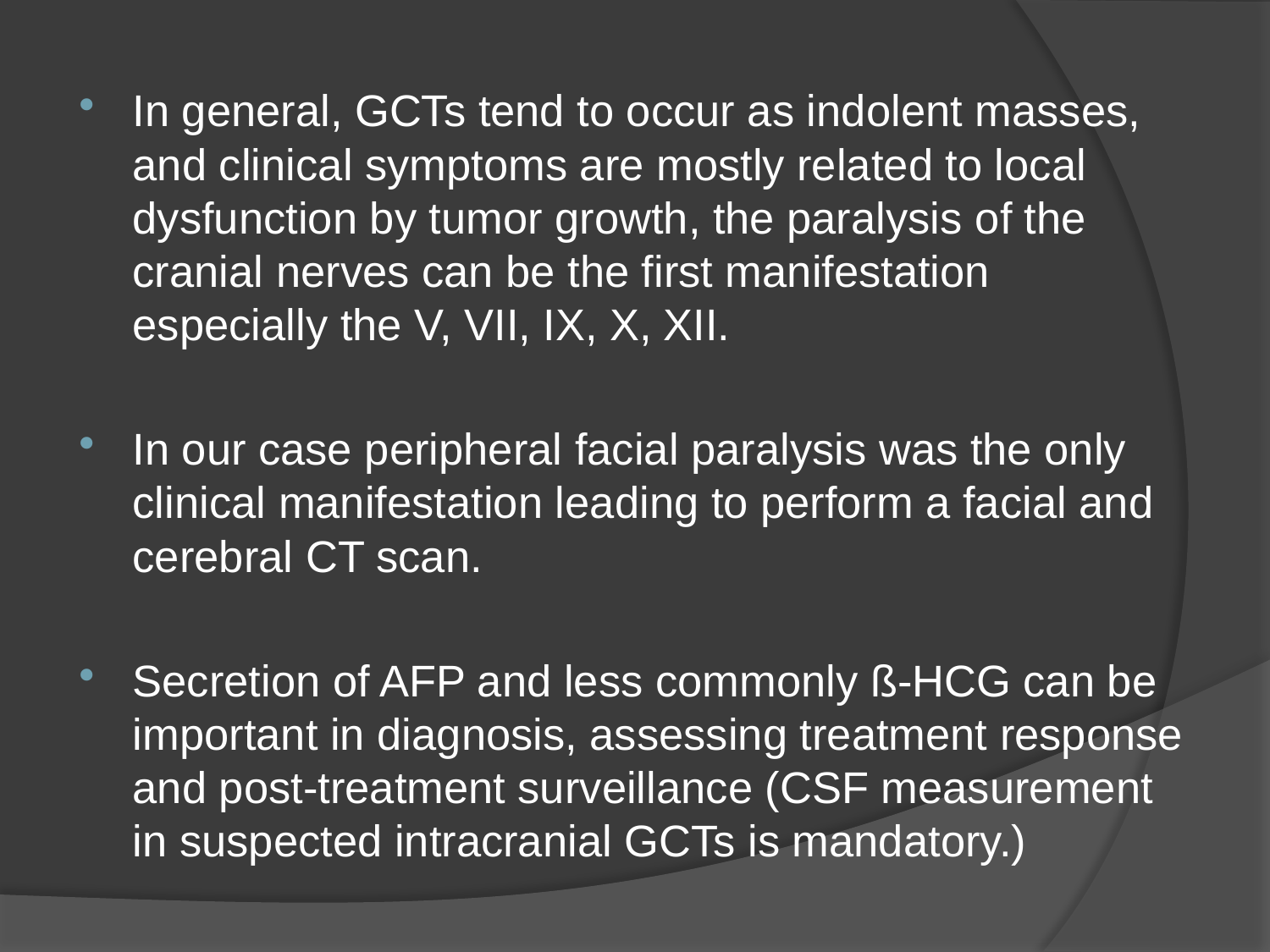

In general, GCTs tend to occur as indolent masses, and clinical symptoms are mostly related to local dysfunction by tumor growth, the paralysis of the cranial nerves can be the first manifestation especially the V, VII, IX, X, XII.

In our case peripheral facial paralysis was the only clinical manifestation leading to perform a facial and cerebral CT scan.

Secretion of AFP and less commonly ß-HCG can be important in diagnosis, assessing treatment response and post-treatment surveillance (CSF measurement in suspected intracranial GCTs is mandatory.)